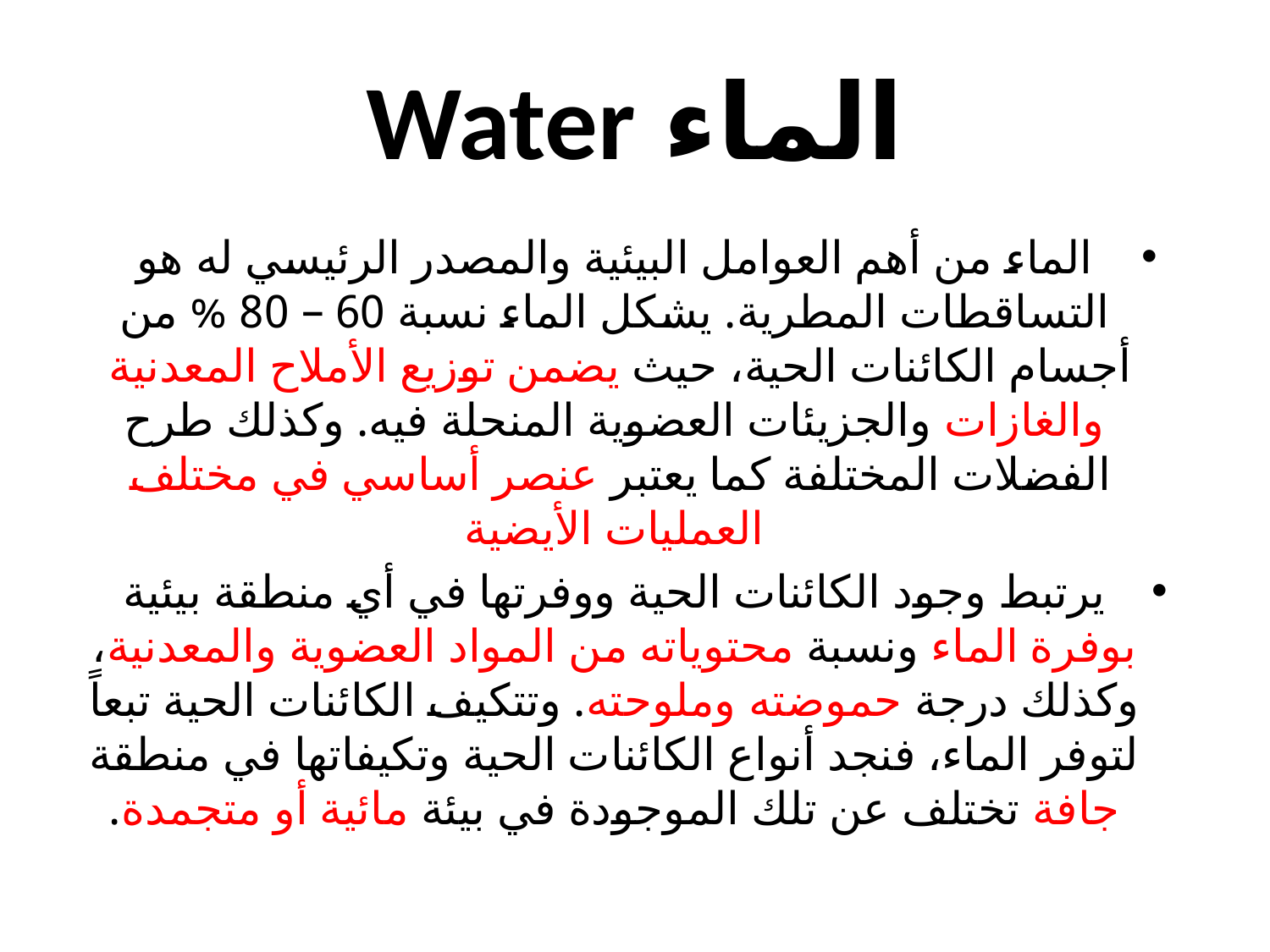

# الماء Water
الماء من أهم العوامل البيئية والمصدر الرئيسي له هو التساقطات المطرية. يشكل الماء نسبة 60 – 80 % من أجسام الكائنات الحية، حيث يضمن توزيع الأملاح المعدنية  والغازات والجزيئات العضوية المنحلة فيه. وكذلك طرح الفضلات المختلفة كما يعتبر عنصر أساسي في مختلف  العمليات الأيضية
يرتبط وجود الكائنات الحية ووفرتها في أي منطقة بيئية بوفرة الماء ونسبة محتوياته من المواد العضوية والمعدنية، وكذلك درجة حموضته وملوحته. وتتكيف الكائنات الحية تبعاً لتوفر الماء، فنجد أنواع الكائنات الحية وتكيفاتها في منطقة جافة تختلف عن تلك الموجودة في بيئة مائية أو متجمدة.